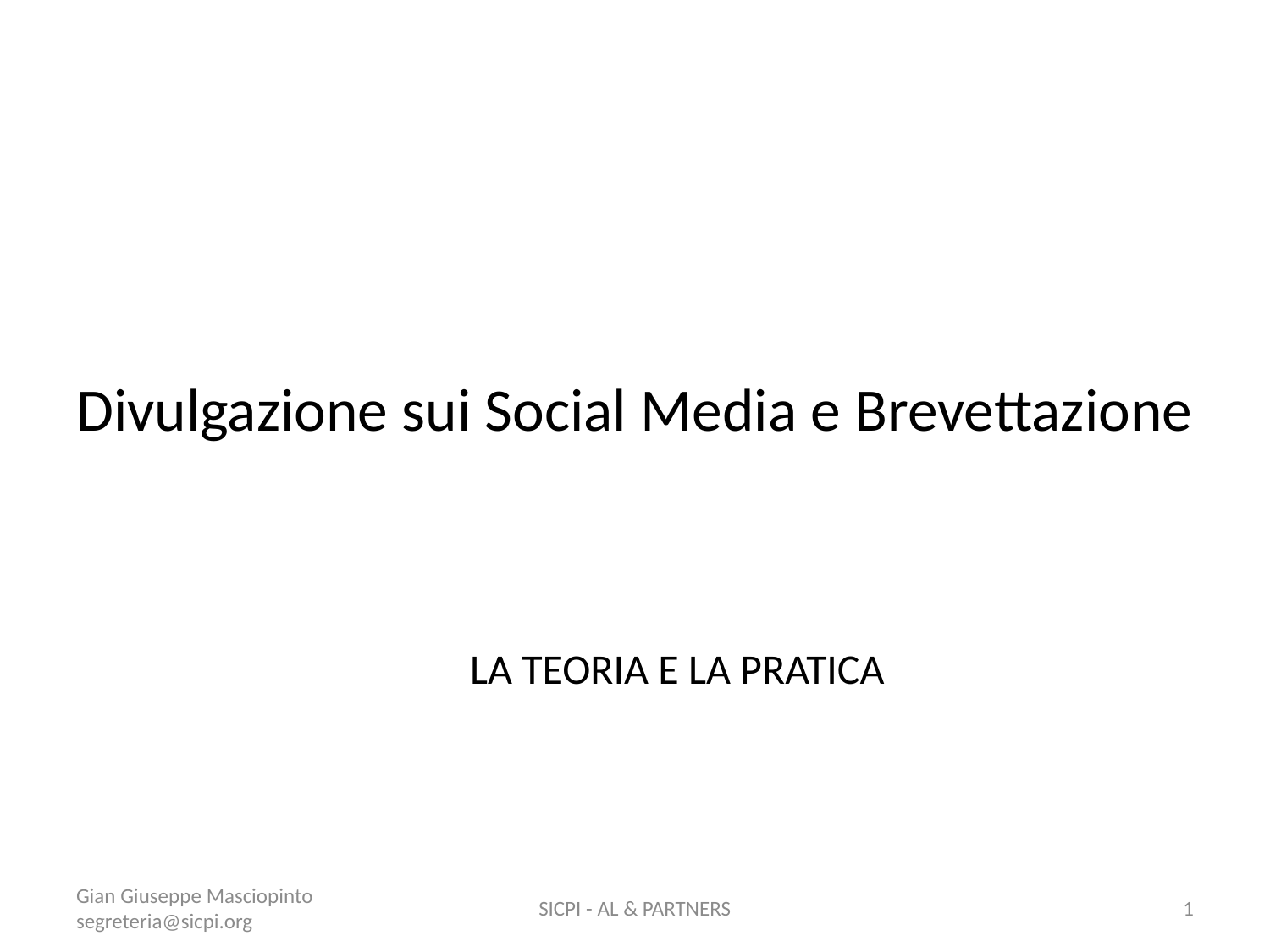

# Divulgazione sui Social Media e Brevettazione
LA TEORIA E LA PRATICA
Gian Giuseppe Masciopinto segreteria@sicpi.org
SICPI - AL & PARTNERS
1